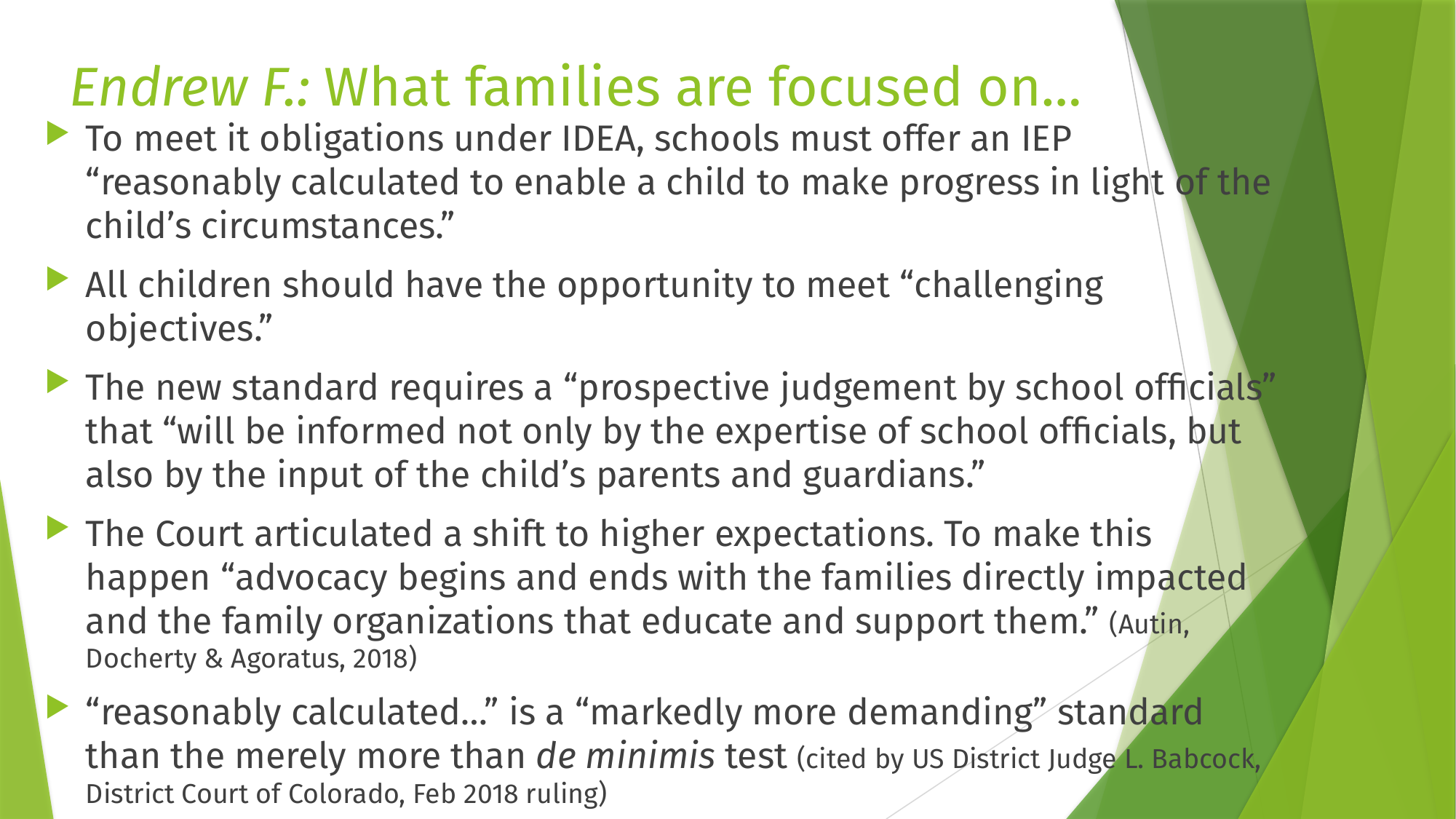

# Endrew F.: What families are focused on…
To meet it obligations under IDEA, schools must offer an IEP    “reasonably calculated to enable a child to make progress in light of the child’s circumstances.”
All children should have the opportunity to meet “challenging objectives.”
The new standard requires a “prospective judgement by school officials” that “will be informed not only by the expertise of school officials, but also by the input of the child’s parents and guardians.”
The Court articulated a shift to higher expectations. To make this happen “advocacy begins and ends with the families directly impacted and the family organizations that educate and support them.” (Autin, Docherty & Agoratus, 2018)
“reasonably calculated…” is a “markedly more demanding” standard than the merely more than de minimis test (cited by US District Judge L. Babcock, District Court of Colorado, Feb 2018 ruling)